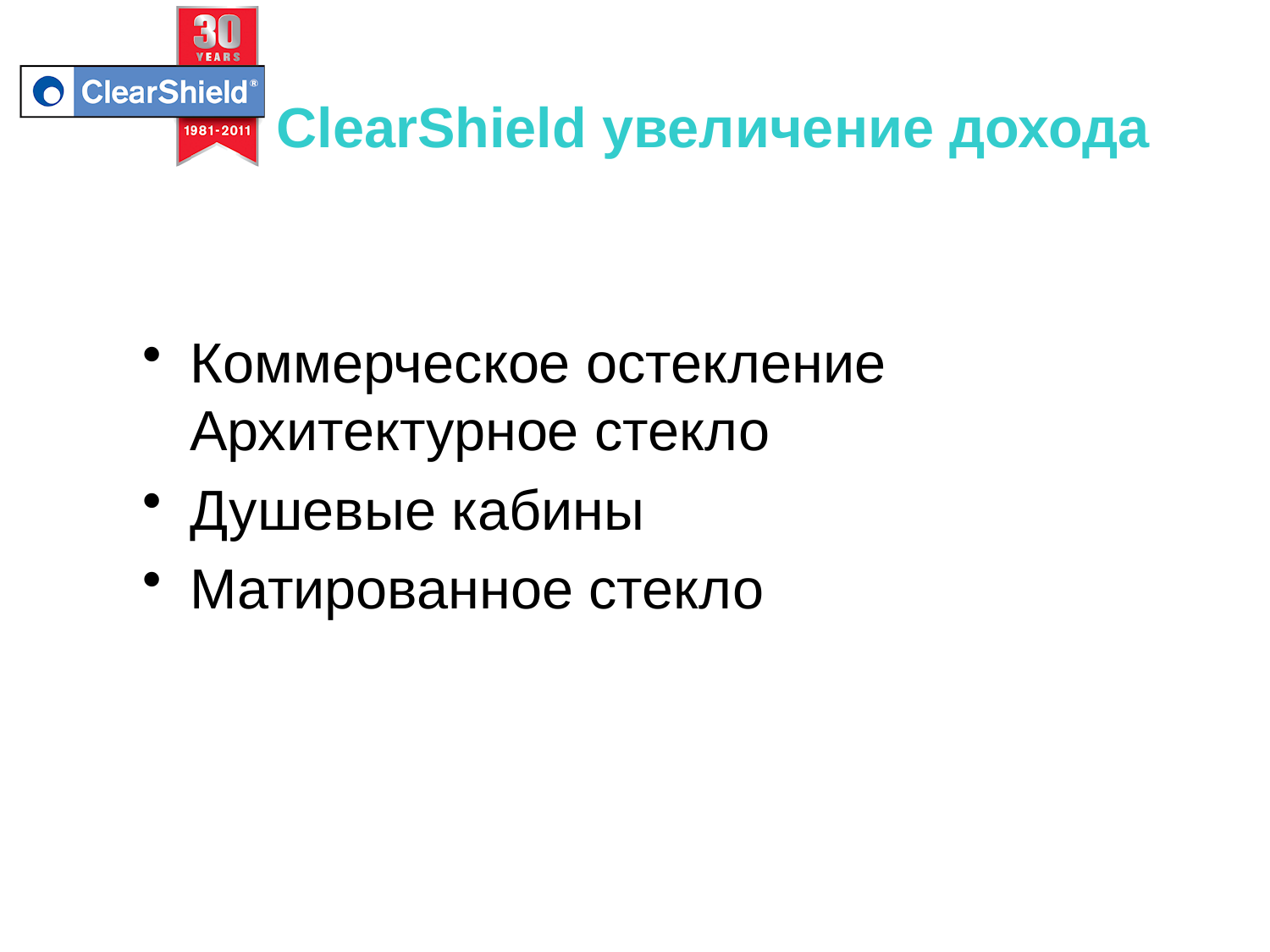

# ClearShield увеличение дохода
Коммерческое остекление  Архитектурное стекло
Душевые кабины
Матированное стекло